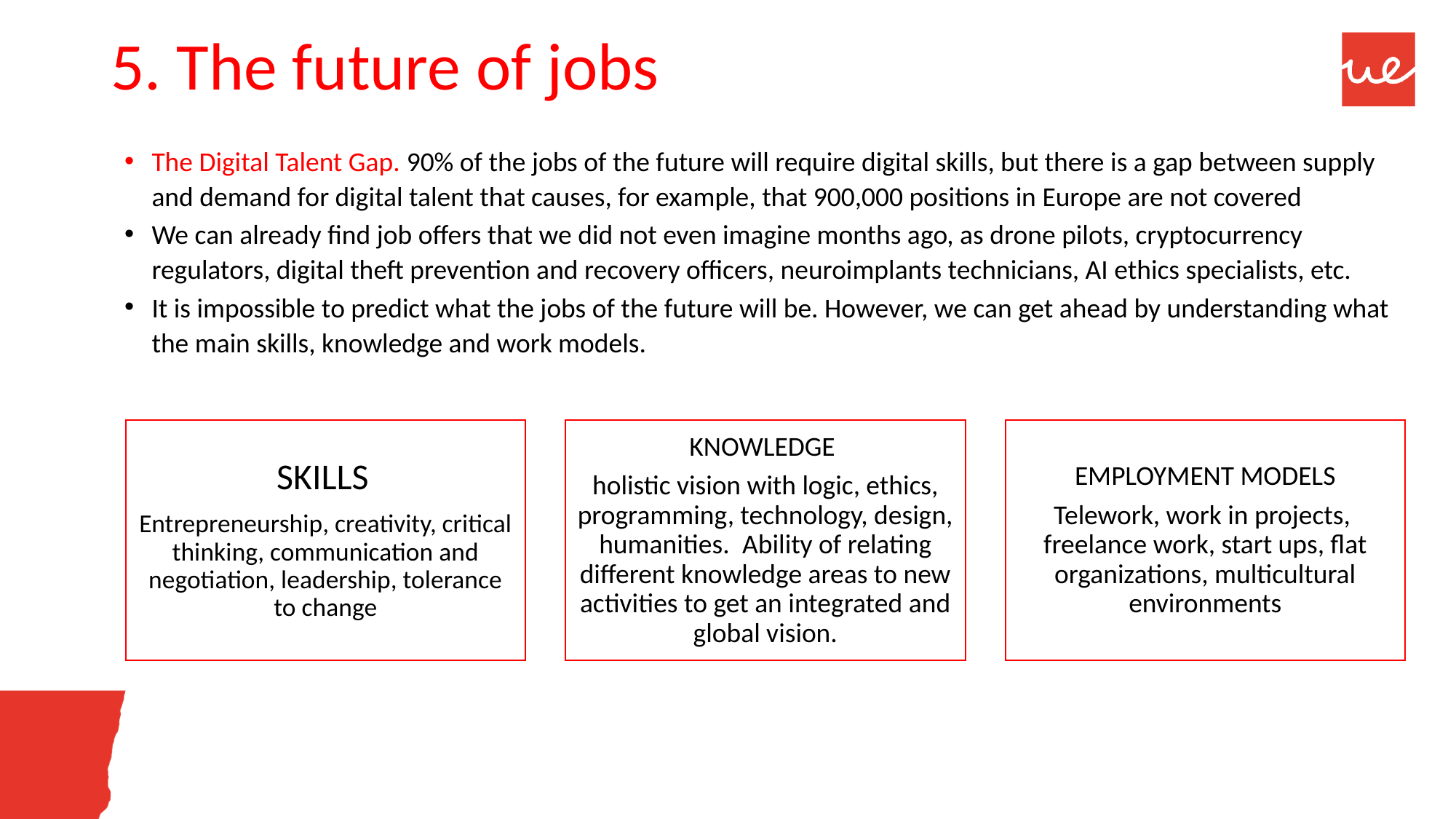

# 5. The future of jobs
The Digital Talent Gap. 90% of the jobs of the future will require digital skills, but there is a gap between supply and demand for digital talent that causes, for example, that 900,000 positions in Europe are not covered
We can already find job offers that we did not even imagine months ago, as drone pilots, cryptocurrency regulators, digital theft prevention and recovery officers, neuroimplants technicians, AI ethics specialists, etc.
It is impossible to predict what the jobs of the future will be. However, we can get ahead by understanding what the main skills, knowledge and work models.

SKILLS
Entrepreneurship, creativity, critical thinking, communication and negotiation, leadership, tolerance to change
KNOWLEDGE
holistic vision with logic, ethics, programming, technology, design, humanities.  Ability of relating different knowledge areas to new activities to get an integrated and global vision.
EMPLOYMENT MODELS
Telework, work in projects,  freelance work, start ups, flat organizations, multicultural environments